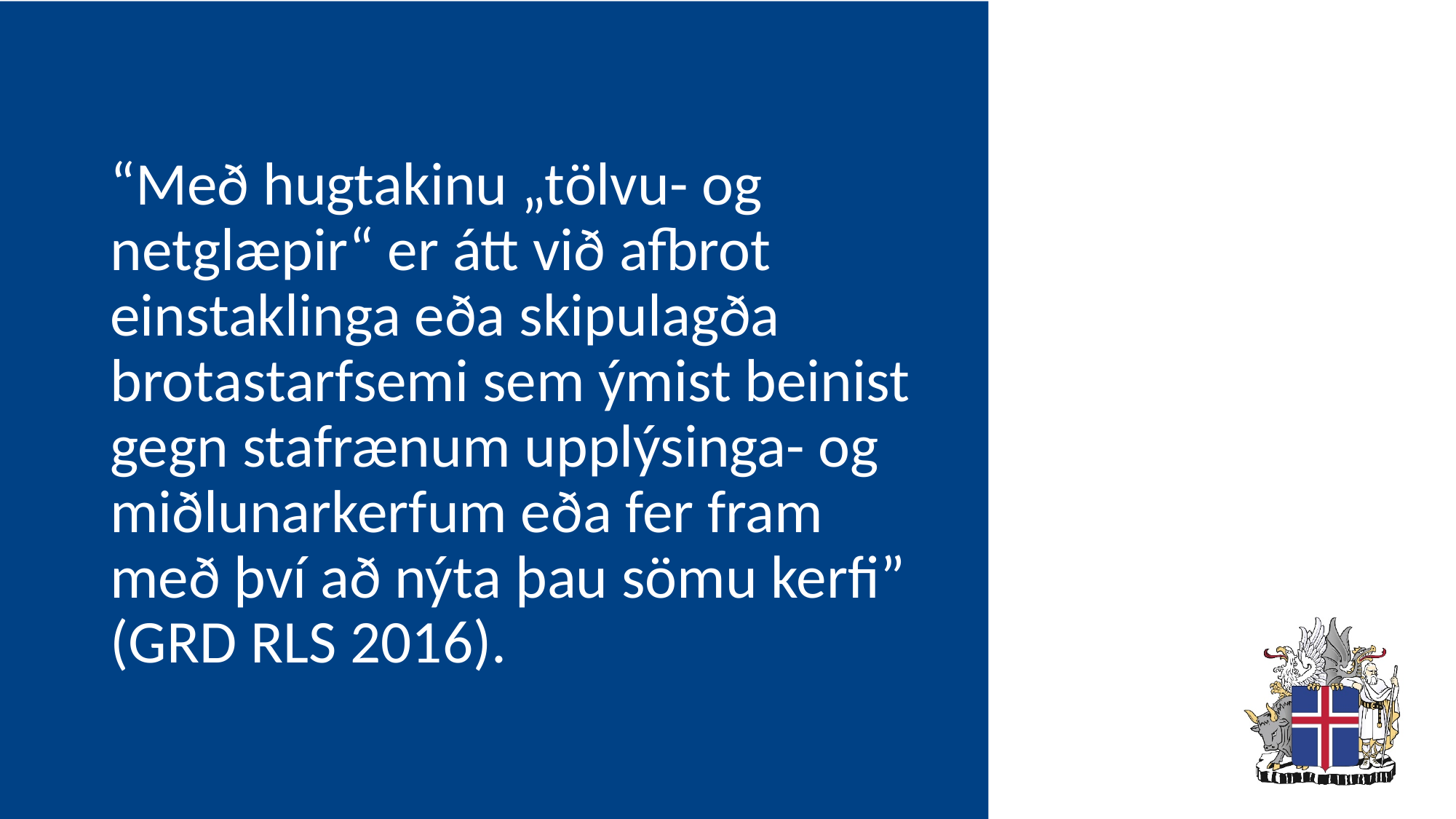

# “Með hugtakinu „tölvu- og netglæpir“ er átt við afbrot einstaklinga eða skipulagða brotastarfsemi sem ýmist beinist gegn stafrænum upplýsinga- og miðlunarkerfum eða fer fram með því að nýta þau sömu kerfi” (GRD RLS 2016).